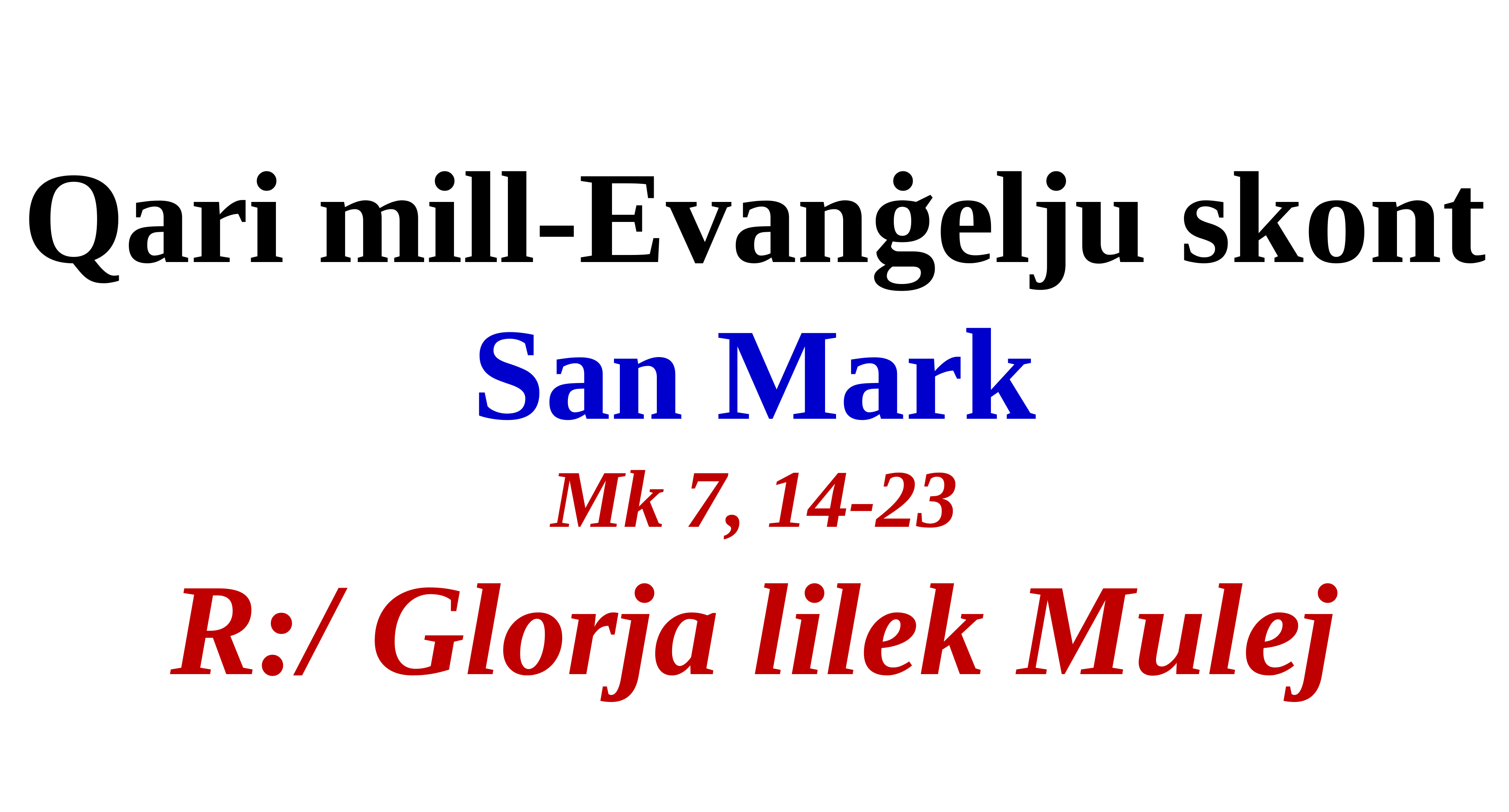

Qari mill-Evanġelju skont
San Mark
Mk 7, 14-23
R:/ Glorja lilek Mulej